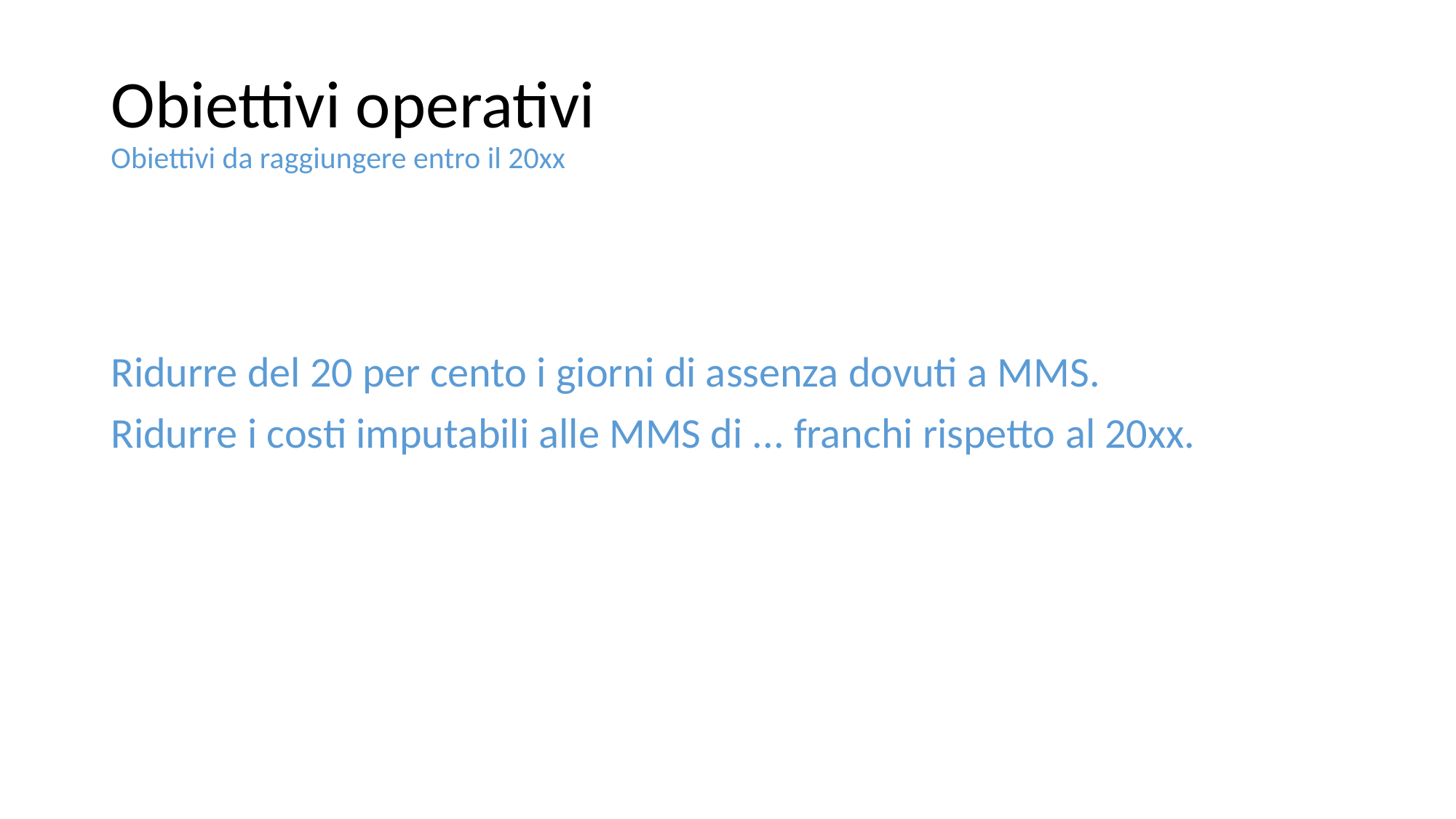

# Obiettivi operativi Obiettivi da raggiungere entro il 20xx

Ridurre del 20 per cento i giorni di assenza dovuti a MMS.
Ridurre i costi imputabili alle MMS di ... franchi rispetto al 20xx.